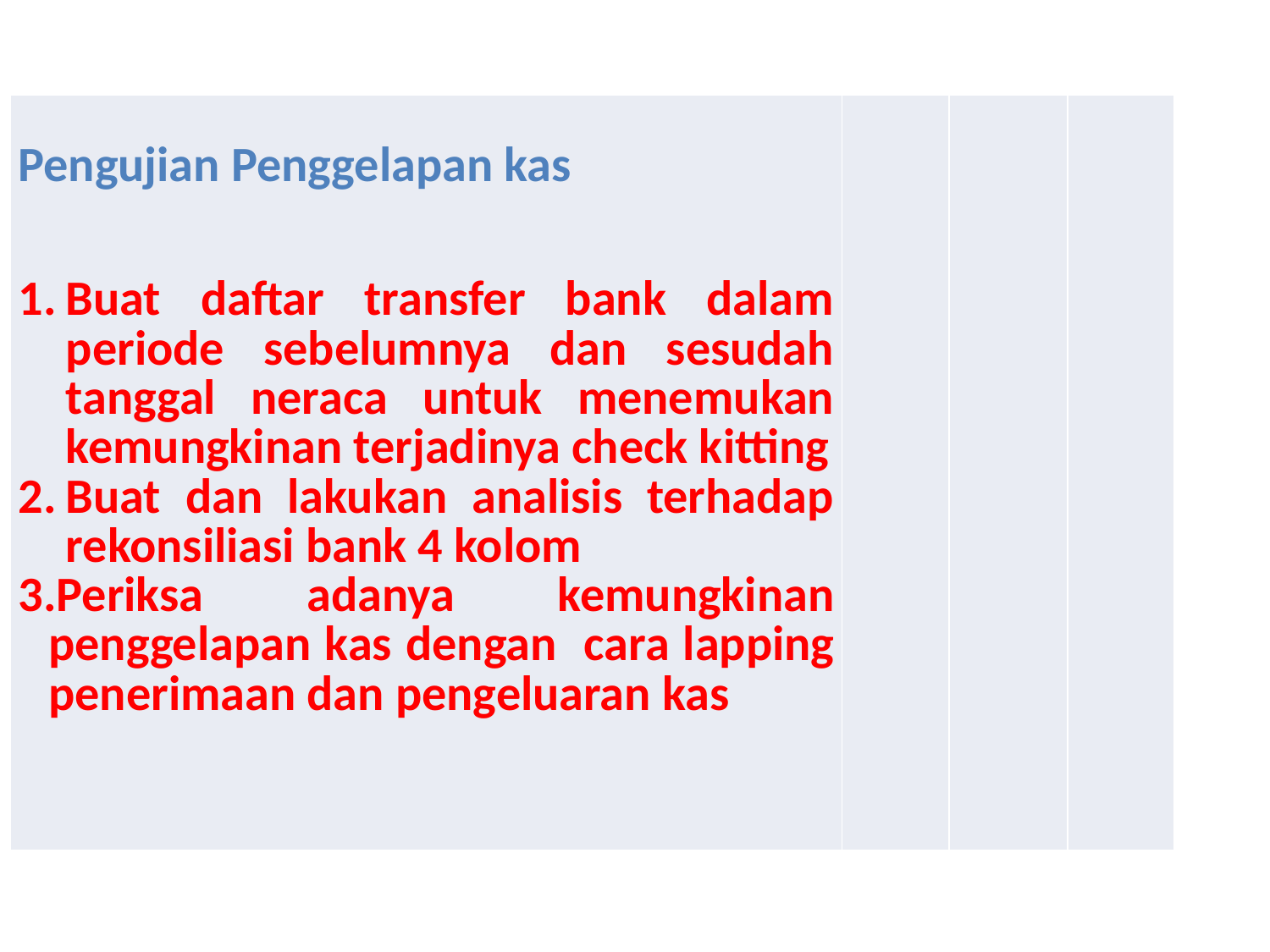

#
| Pengujian Penggelapan kas Buat daftar transfer bank dalam periode sebelumnya dan sesudah tanggal neraca untuk menemukan kemungkinan terjadinya check kitting Buat dan lakukan analisis terhadap rekonsiliasi bank 4 kolom 3.Periksa adanya kemungkinan penggelapan kas dengan cara lapping penerimaan dan pengeluaran kas |  |  |  |
| --- | --- | --- | --- |